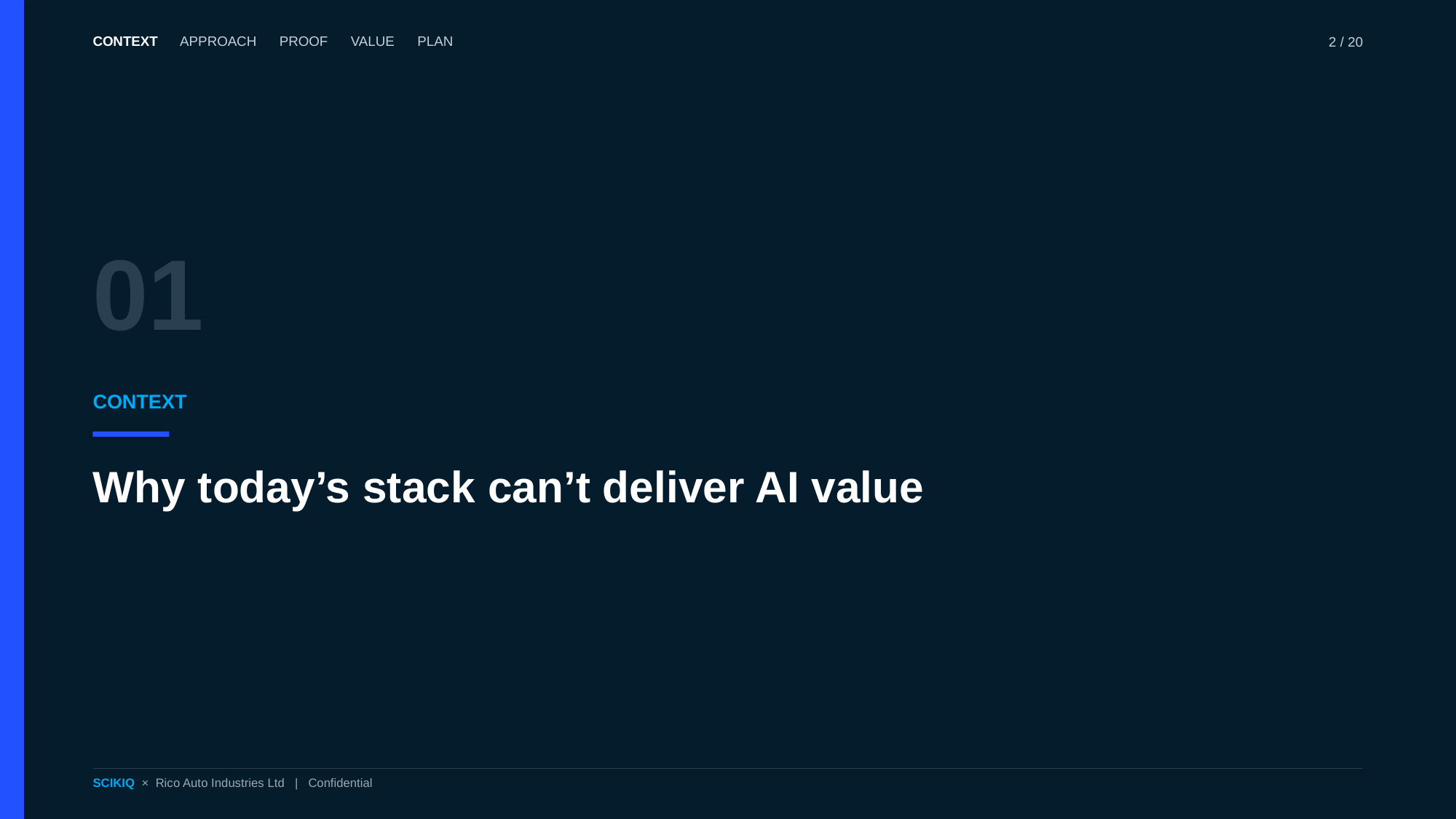

CONTEXT      APPROACH      PROOF      VALUE      PLAN
2 / 20
01
CONTEXT

Why today’s stack can’t deliver AI value
SCIKIQ  ×  Rico Auto Industries Ltd   |   Confidential